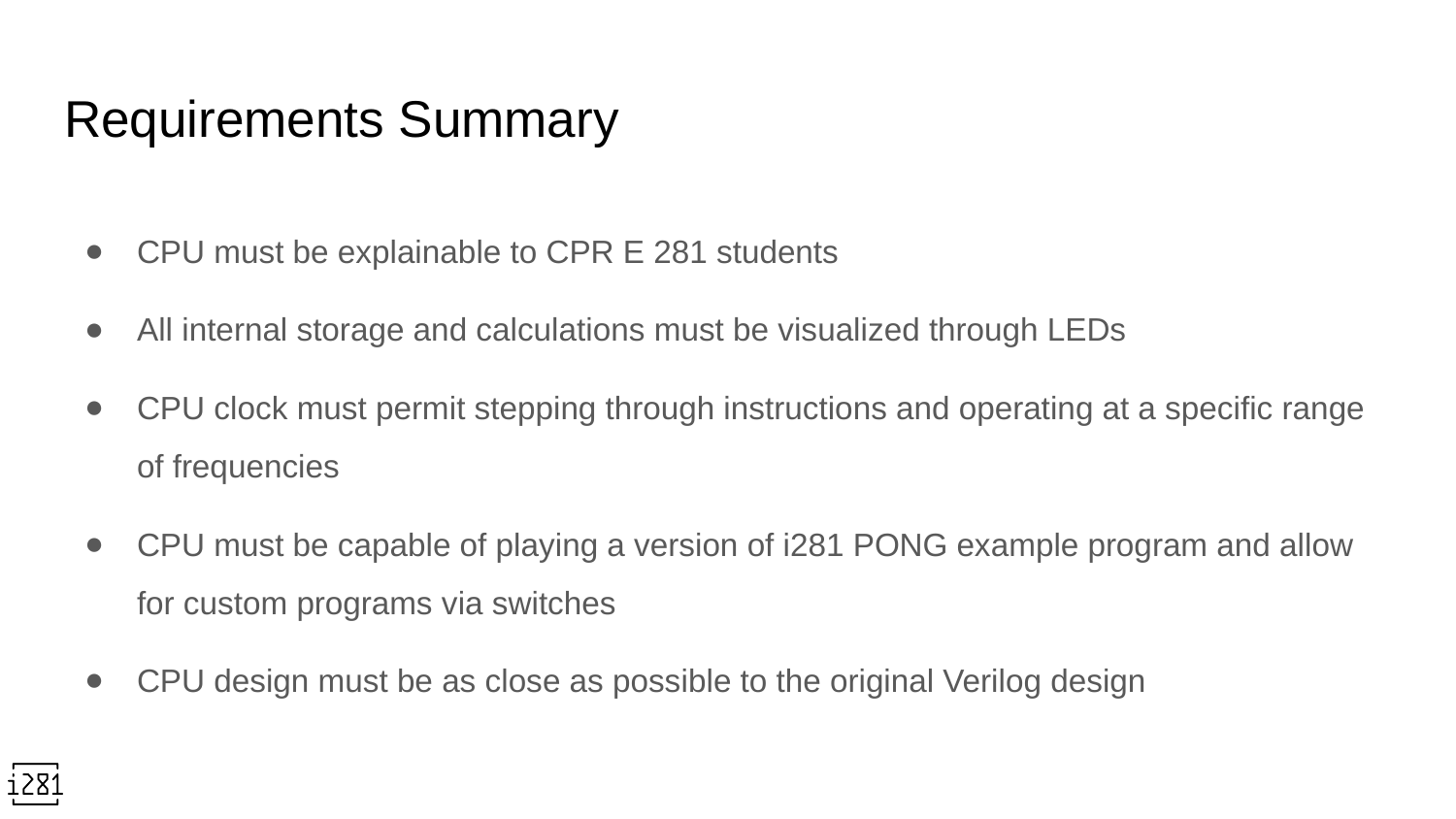

# Requirements Summary
CPU must be explainable to CPR E 281 students
All internal storage and calculations must be visualized through LEDs
CPU clock must permit stepping through instructions and operating at a specific range of frequencies
CPU must be capable of playing a version of i281 PONG example program and allow for custom programs via switches
CPU design must be as close as possible to the original Verilog design
23